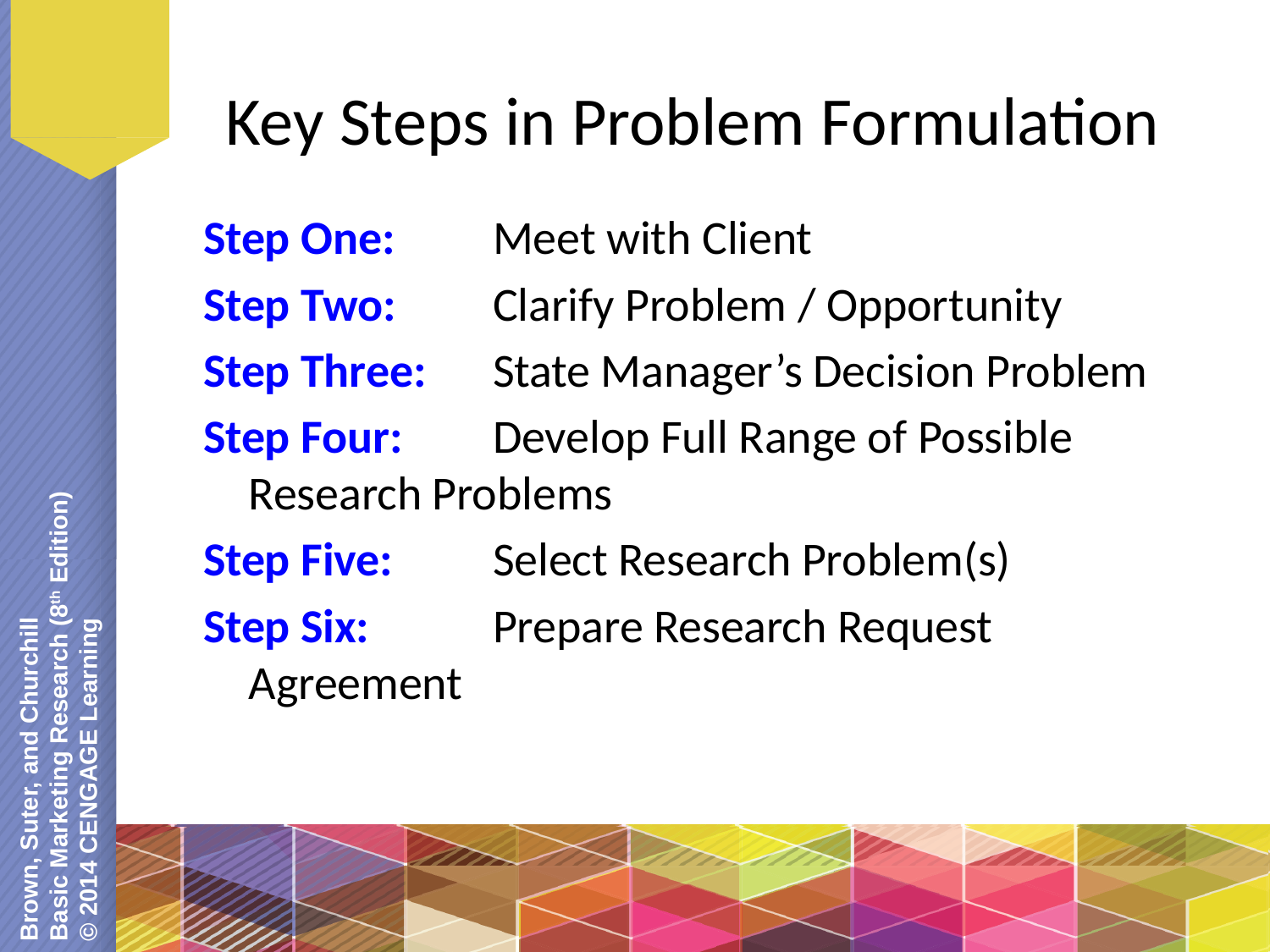

# Key Steps in Problem Formulation
Step One: 	Meet with Client
Step Two: 	Clarify Problem / Opportunity
Step Three: 	State Manager’s Decision Problem
Step Four: 	Develop Full Range of Possible 				Research Problems
Step Five: 	Select Research Problem(s)
Step Six: 	Prepare Research Request 				Agreement